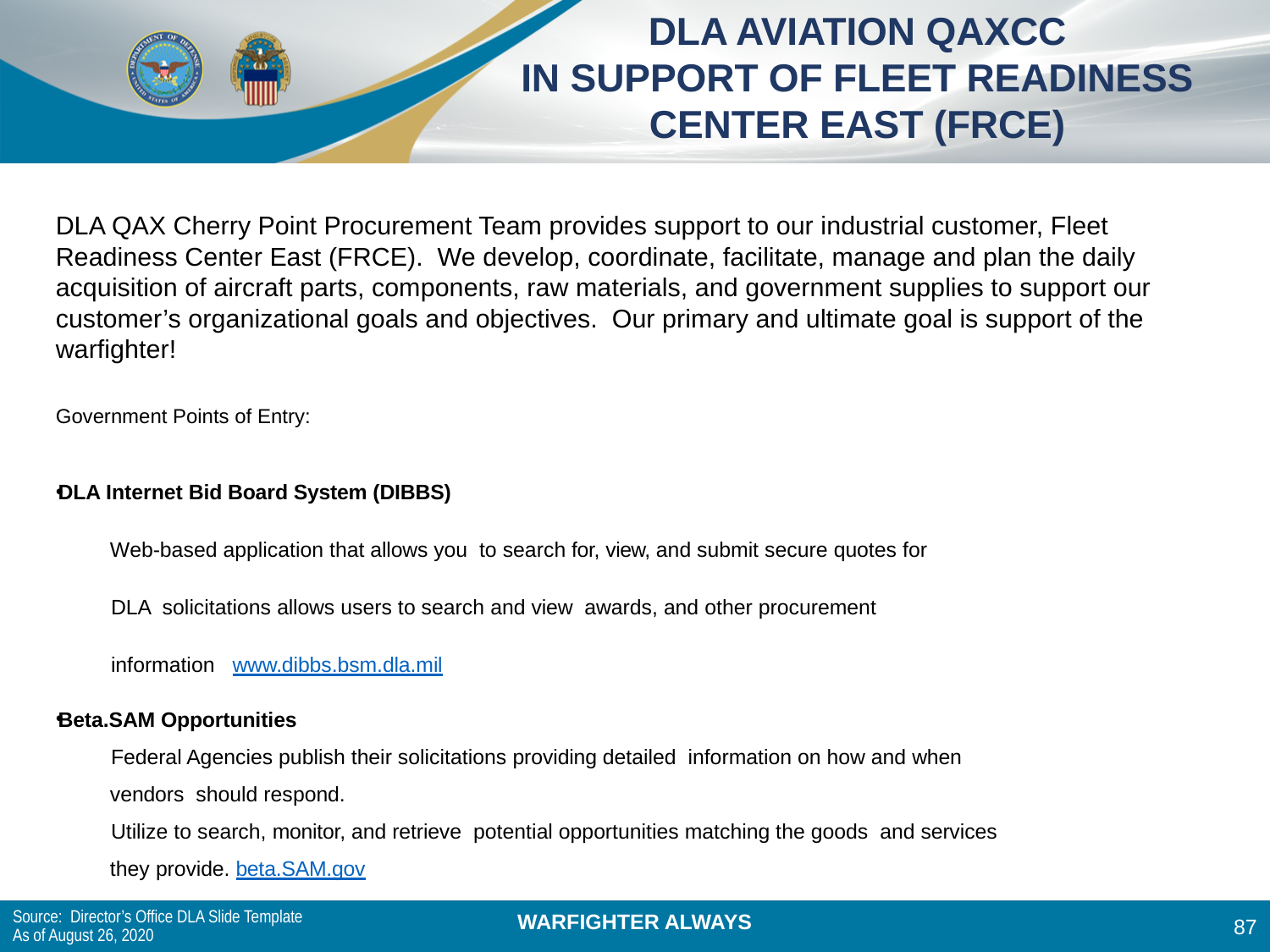

# DLA AVIATION QAXCC IN SUPPORT OF FLEET READINESS CENTER EAST (FRCE)
DLA QAX Cherry Point Procurement Team provides support to our industrial customer, Fleet Readiness Center East (FRCE).  We develop, coordinate, facilitate, manage and plan the daily acquisition of aircraft parts, components, raw materials, and government supplies to support our customer’s organizational goals and objectives.  Our primary and ultimate goal is support of the warfighter!

Government Points of Entry:

DLA Internet Bid Board System (DIBBS)
         Web-based application that allows you  to search for, view, and submit secure quotes for
         DLA  solicitations allows users to search and view  awards, and other procurement
         information   www.dibbs.bsm.dla.mil

Beta.SAM Opportunities
         Federal Agencies publish their solicitations providing detailed  information on how and when
         vendors  should respond.
         Utilize to search, monitor, and retrieve  potential opportunities matching the goods  and services
         they provide. beta.SAM.gov

Source:  Director’s Office DLA Slide Template
As of August 26, 2020
87